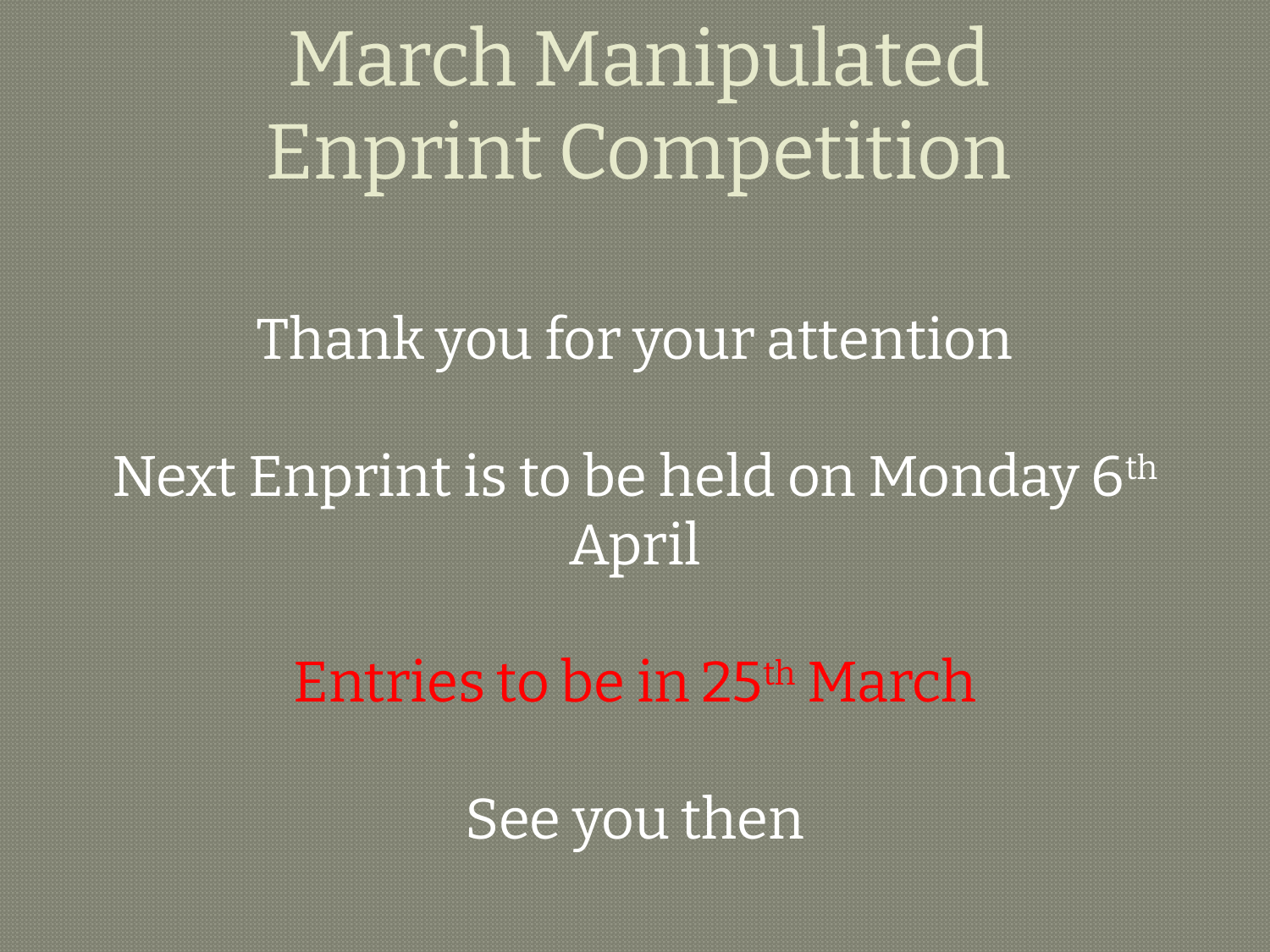

# March Manipulated Enprint Competition
Thank you for your attention

Next Enprint is to be held on Monday 6th April

Entries to be in 25th March

See you then